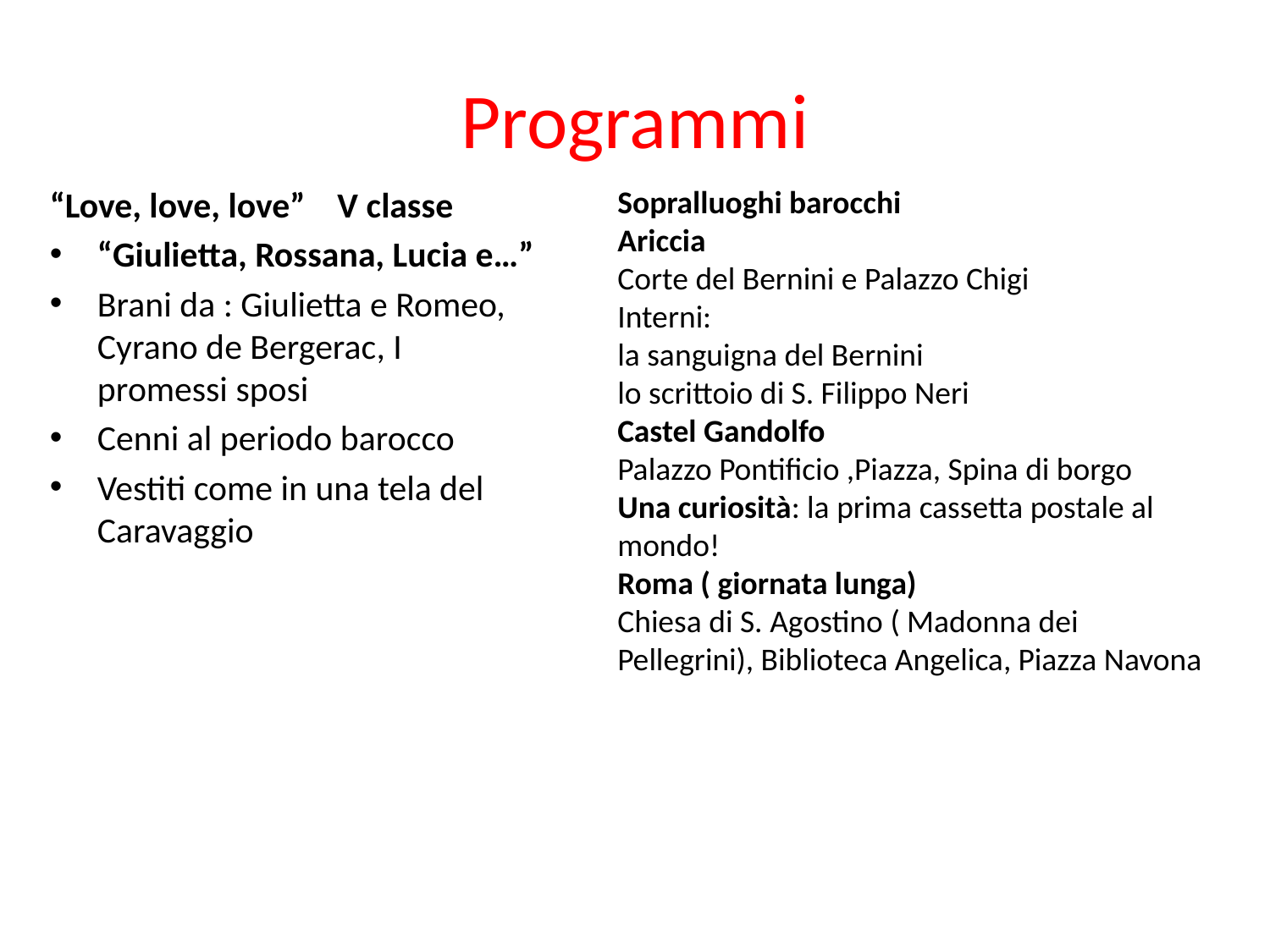

# Programmi
“Love, love, love”    V classe
“Giulietta, Rossana, Lucia e…”
Brani da : Giulietta e Romeo, Cyrano de Bergerac, I promessi sposi
Cenni al periodo barocco
Vestiti come in una tela del Caravaggio

Sopralluoghi barocchi
Ariccia
Corte del Bernini e Palazzo Chigi
Interni:
la sanguigna del Bernini
lo scrittoio di S. Filippo Neri
Castel Gandolfo
Palazzo Pontificio ,Piazza, Spina di borgo
Una curiosità: la prima cassetta postale al mondo!
Roma ( giornata lunga)
Chiesa di S. Agostino ( Madonna dei Pellegrini), Biblioteca Angelica, Piazza Navona